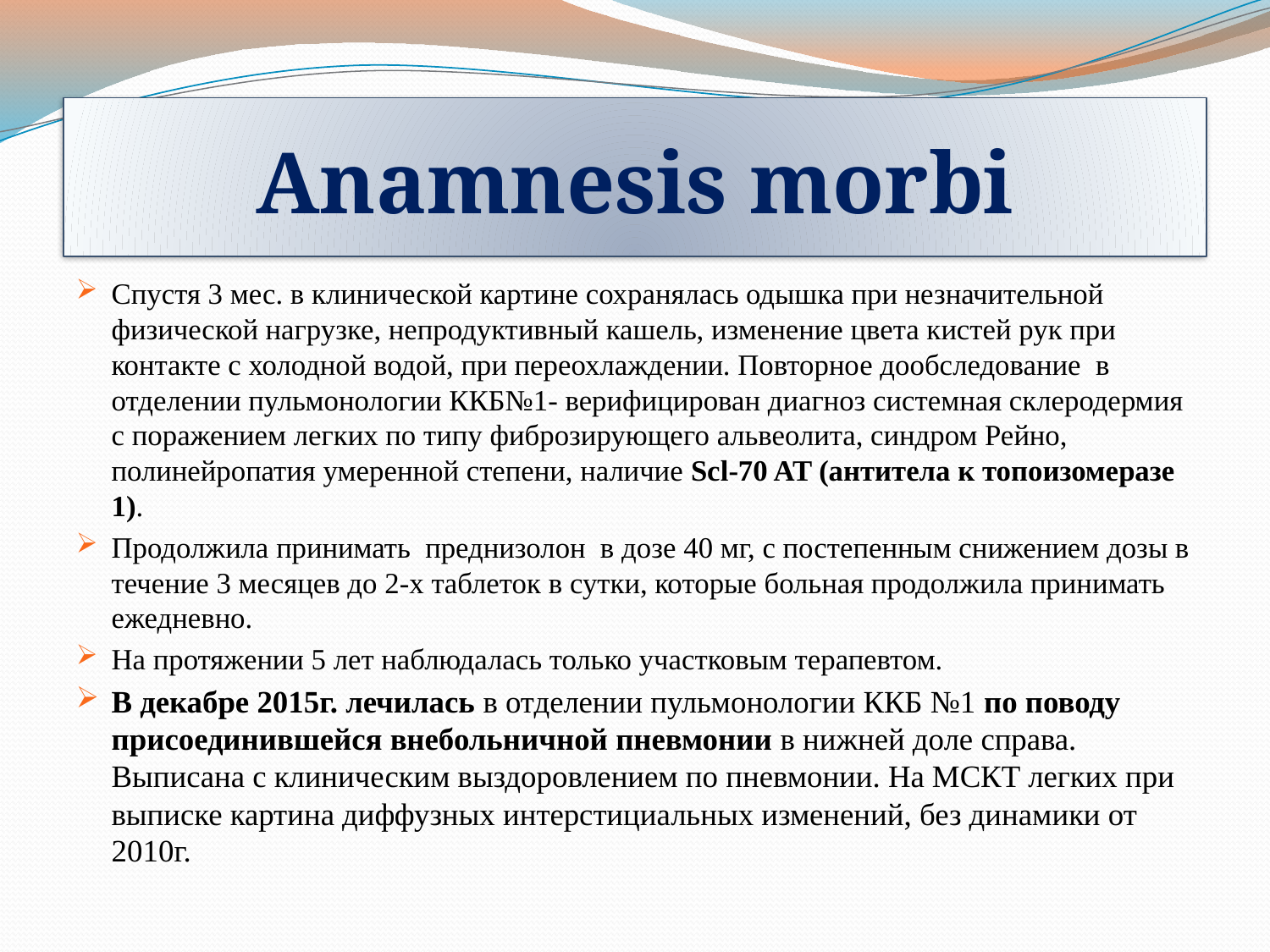

# Anamnesis morbi
Спустя 3 мес. в клинической картине сохранялась одышка при незначительной физической нагрузке, непродуктивный кашель, изменение цвета кистей рук при контакте с холодной водой, при переохлаждении. Повторное дообследование  в отделении пульмонологии ККБ№1- верифицирован диагноз системная склеродермия с поражением легких по типу фиброзирующего альвеолита, синдром Рейно, полинейропатия умеренной степени, наличие Scl-70 AT (антитела к топоизомеразе 1).
Продолжила принимать  преднизолон  в дозе 40 мг, с постепенным снижением дозы в течение 3 месяцев до 2-х таблеток в сутки, которые больная продолжила принимать ежедневно.
На протяжении 5 лет наблюдалась только участковым терапевтом.
В декабре 2015г. лечилась в отделении пульмонологии ККБ №1 по поводу присоединившейся внебольничной пневмонии в нижней доле справа. Выписана с клиническим выздоровлением по пневмонии. На МСКТ легких при выписке картина диффузных интерстициальных изменений, без динамики от 2010г.